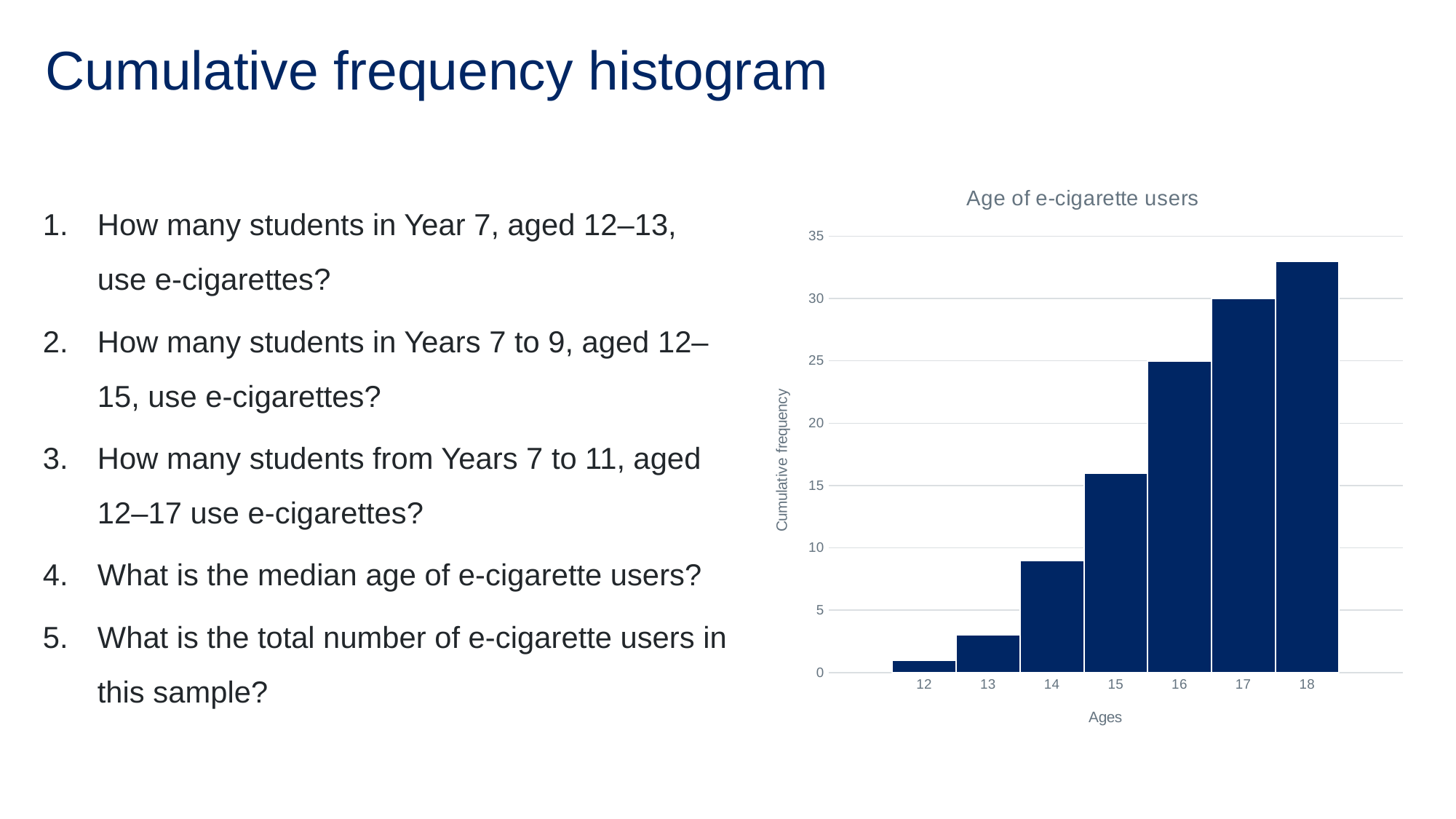

# Cumulative frequency histogram

### Chart: Age of e-cigarette users

| Category |  |
|---|---|
|  | None |
| 12 | 1.0 |
| 13 | 3.0 |
| 14 | 9.0 |
| 15 | 16.0 |
| 16 | 25.0 |
| 17 | 30.0 |
| 18 | 33.0 |
|  | None |
How many students in Year 7, aged 12–13, use e-cigarettes?
How many students in Years 7 to 9, aged 12–15, use e-cigarettes?
How many students from Years 7 to 11, aged 12–17 use e-cigarettes?
What is the median age of e-cigarette users?
What is the total number of e-cigarette users in this sample?